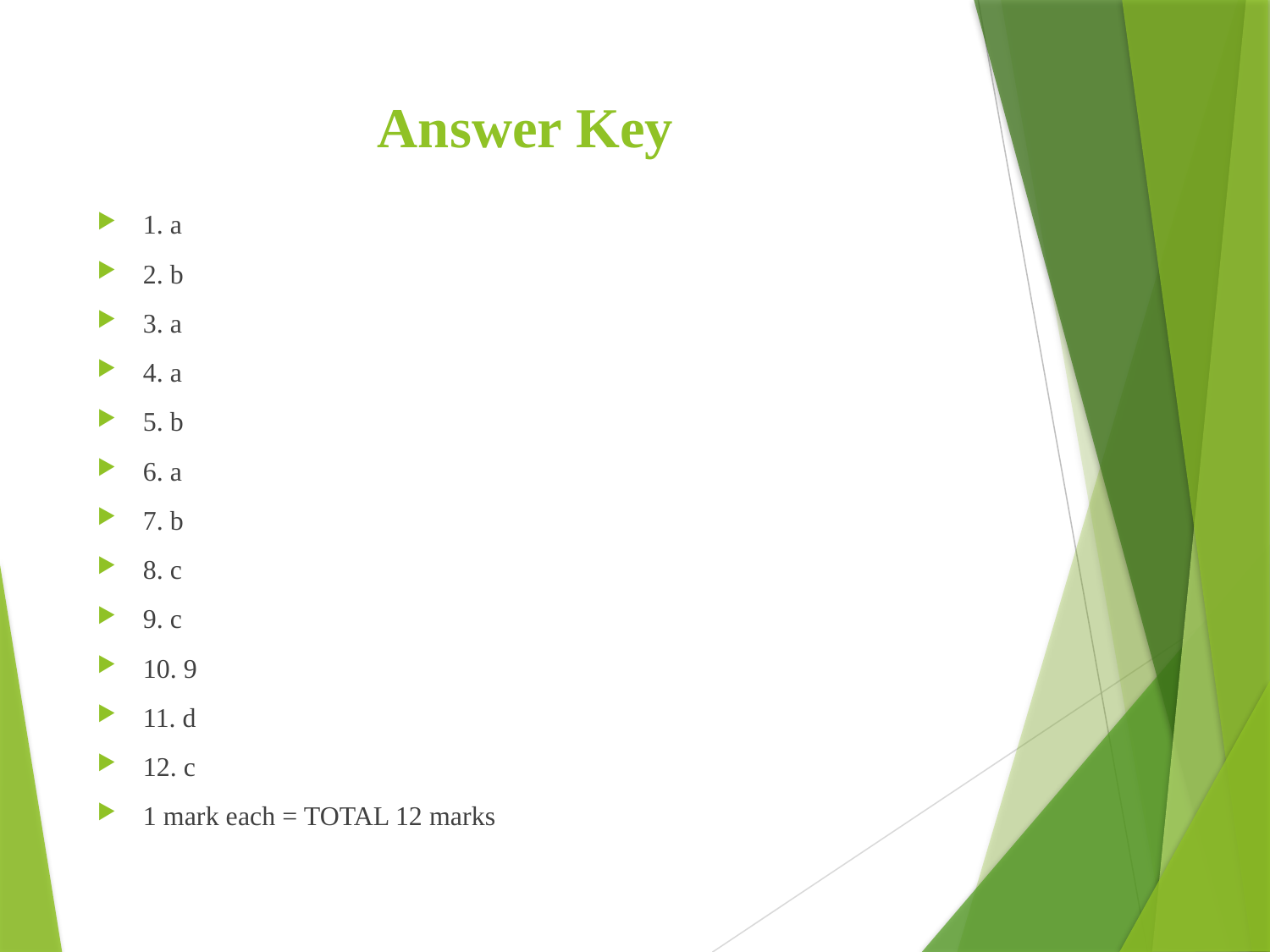

# Answer Key
1. a
2. b
3. a
4. a
5. b
6. a
7. b
8. c
9. c
10. 9
11. d
12. c
1 mark each = TOTAL 12 marks